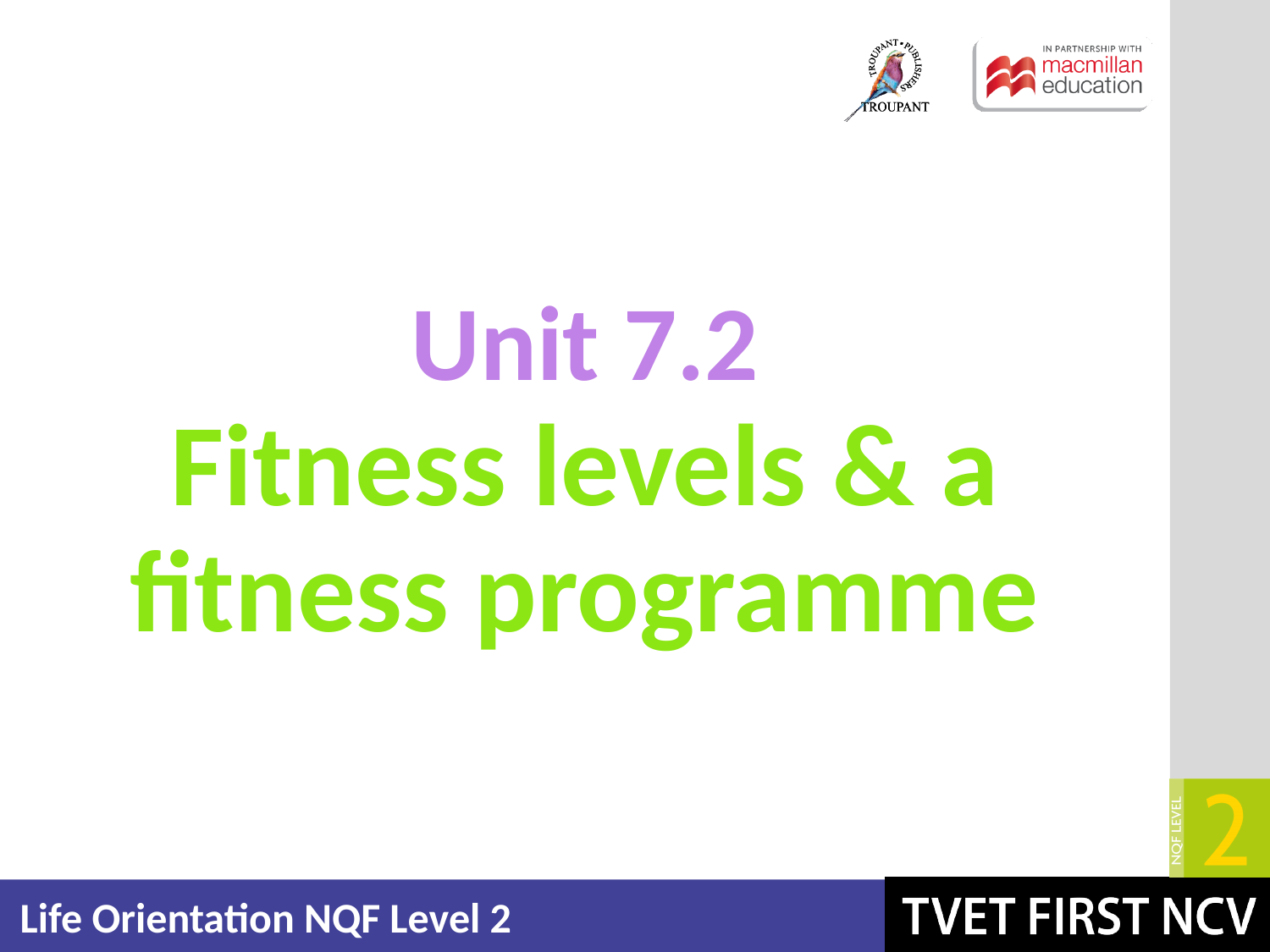

Unit 7.2
# Fitness levels & a fitness programme